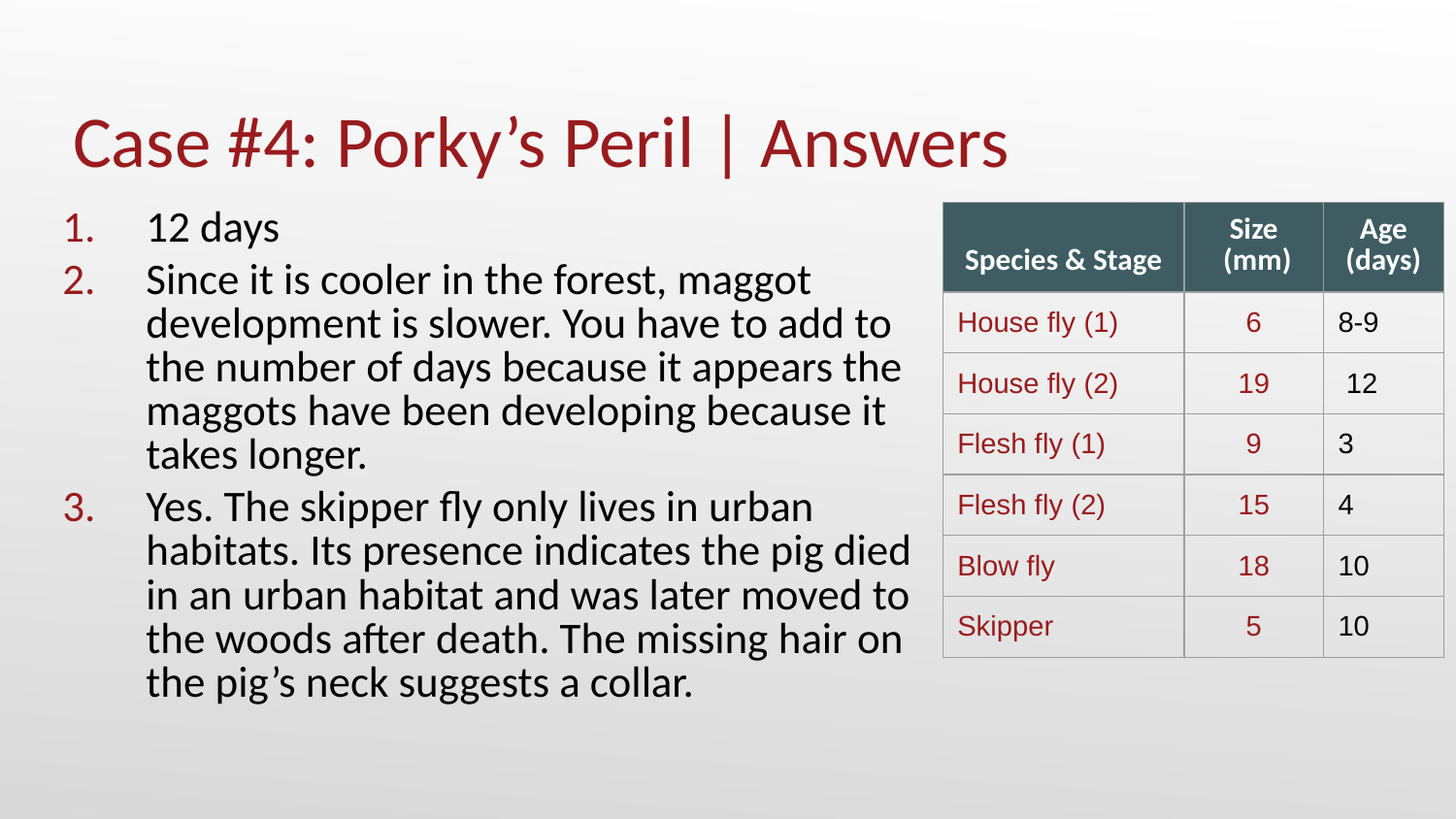

# Case #4: Porky’s Peril | Answers
12 days
Since it is cooler in the forest, maggot development is slower. You have to add to the number of days because it appears the maggots have been developing because it takes longer.
Yes. The skipper fly only lives in urban habitats. Its presence indicates the pig died in an urban habitat and was later moved to the woods after death. The missing hair on the pig’s neck suggests a collar.
| Species & Stage | Size (mm) | Age (days) |
| --- | --- | --- |
| House fly (1) | 6 | 8-9 |
| House fly (2) | 19 | 12 |
| Flesh fly (1) | 9 | 3 |
| Flesh fly (2) | 15 | 4 |
| Blow fly | 18 | 10 |
| Skipper | 5 | 10 |